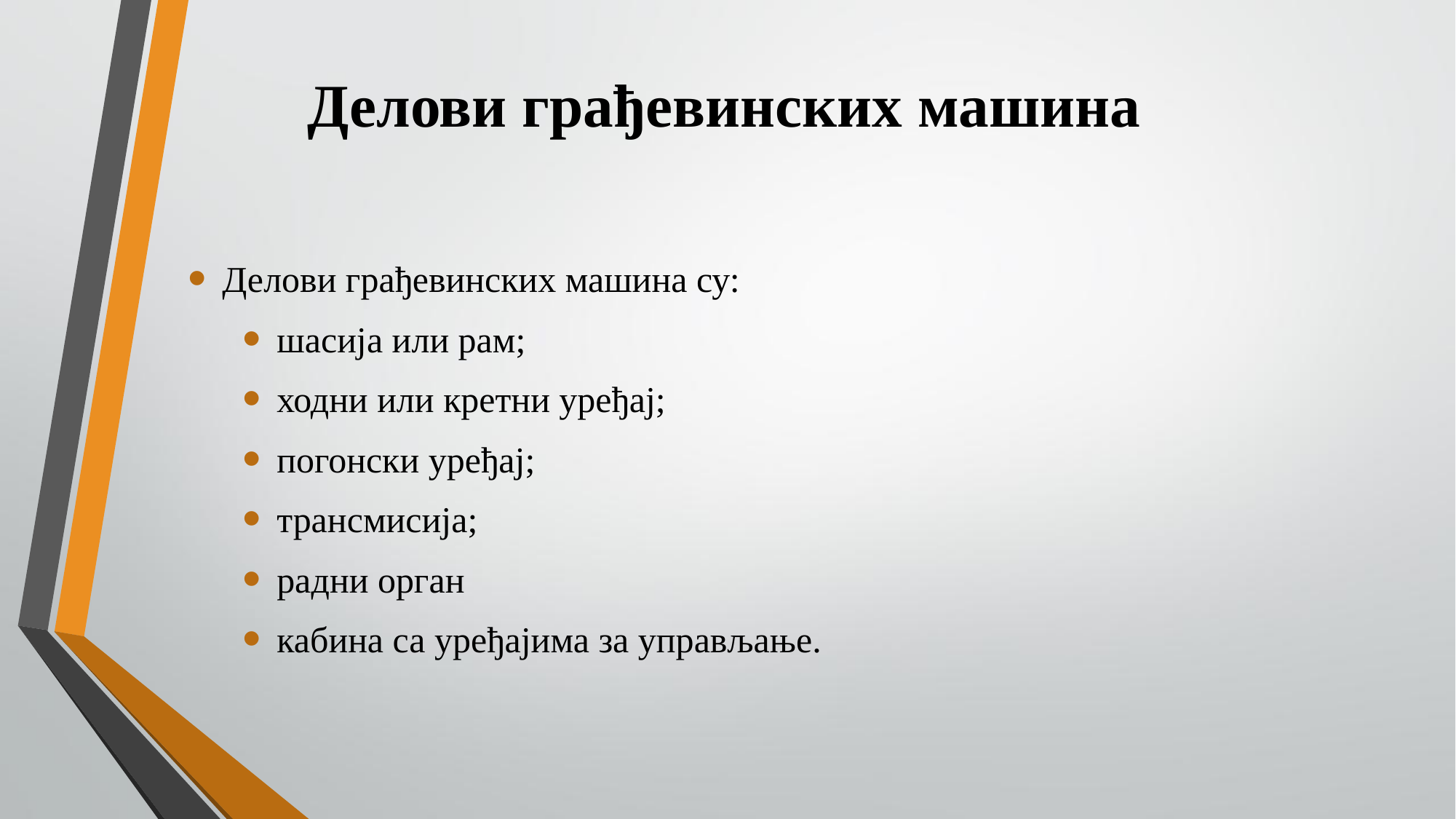

# Делови грађевинских машина
Делови грађевинских машина су:
шасија или рам;
ходни или кретни уређај;
погонски уређај;
трансмисија;
радни орган
кабина са уређајима за управљање.